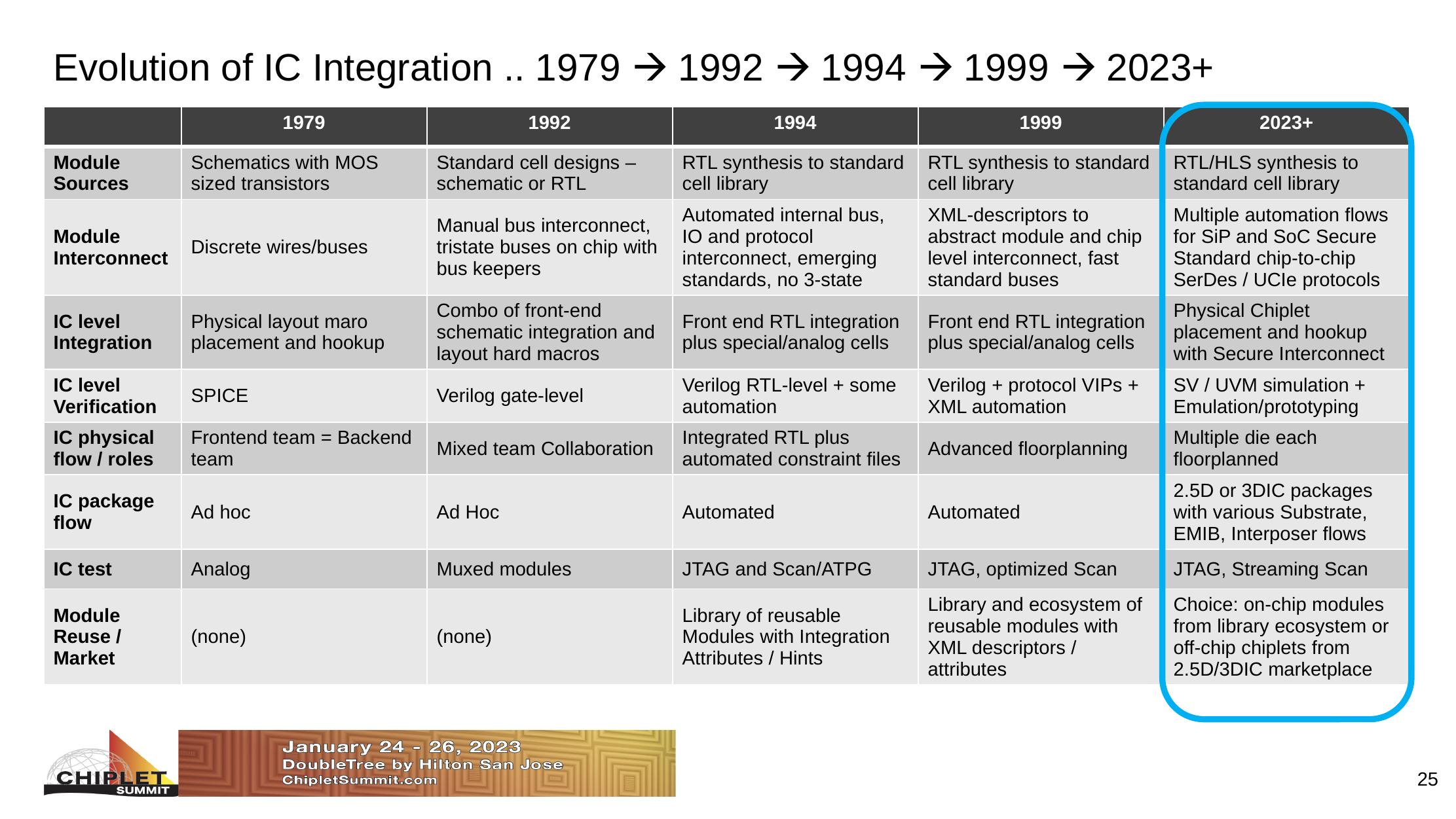

# Evolution of IC Integration .. 1979 🡪 1992 🡪 1994 🡪 1999 🡪 2023+

|  | 1979 | 1992 | 1994 | 1999 | 2023+ |
| --- | --- | --- | --- | --- | --- |
| Module Sources | Schematics with MOS sized transistors | Standard cell designs – schematic or RTL | RTL synthesis to standard cell library | RTL synthesis to standard cell library | RTL/HLS synthesis to standard cell library |
| Module Interconnect | Discrete wires/buses | Manual bus interconnect, tristate buses on chip with bus keepers | Automated internal bus, IO and protocol interconnect, emerging standards, no 3-state | XML-descriptors to abstract module and chip level interconnect, fast standard buses | Multiple automation flows for SiP and SoC Secure Standard chip-to-chip SerDes / UCIe protocols |
| IC level Integration | Physical layout maro placement and hookup | Combo of front-end schematic integration and layout hard macros | Front end RTL integration plus special/analog cells | Front end RTL integration plus special/analog cells | Physical Chiplet placement and hookup with Secure Interconnect |
| IC level Verification | SPICE | Verilog gate-level | Verilog RTL-level + some automation | Verilog + protocol VIPs + XML automation | SV / UVM simulation + Emulation/prototyping |
| IC physical flow / roles | Frontend team = Backend team | Mixed team Collaboration | Integrated RTL plus automated constraint files | Advanced floorplanning | Multiple die each floorplanned |
| IC package flow | Ad hoc | Ad Hoc | Automated | Automated | 2.5D or 3DIC packages with various Substrate, EMIB, Interposer flows |
| IC test | Analog | Muxed modules | JTAG and Scan/ATPG | JTAG, optimized Scan | JTAG, Streaming Scan |
| Module Reuse / Market | (none) | (none) | Library of reusable Modules with Integration Attributes / Hints | Library and ecosystem of reusable modules with XML descriptors / attributes | Choice: on-chip modules from library ecosystem or off-chip chiplets from 2.5D/3DIC marketplace |
25